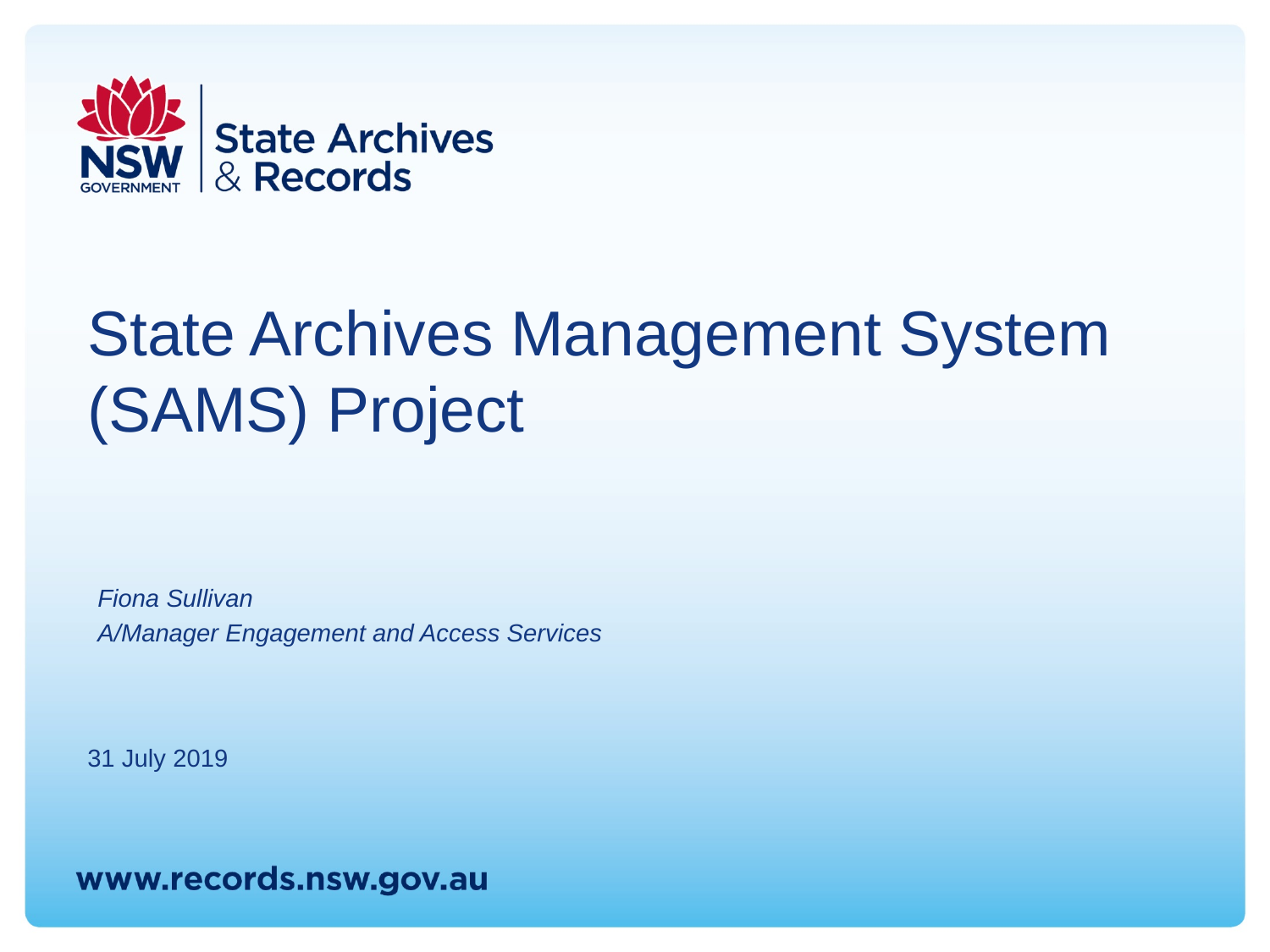

# State Archives Management System (SAMS) Project
Fiona Sullivan
A/Manager Engagement and Access Services
31 July 2019